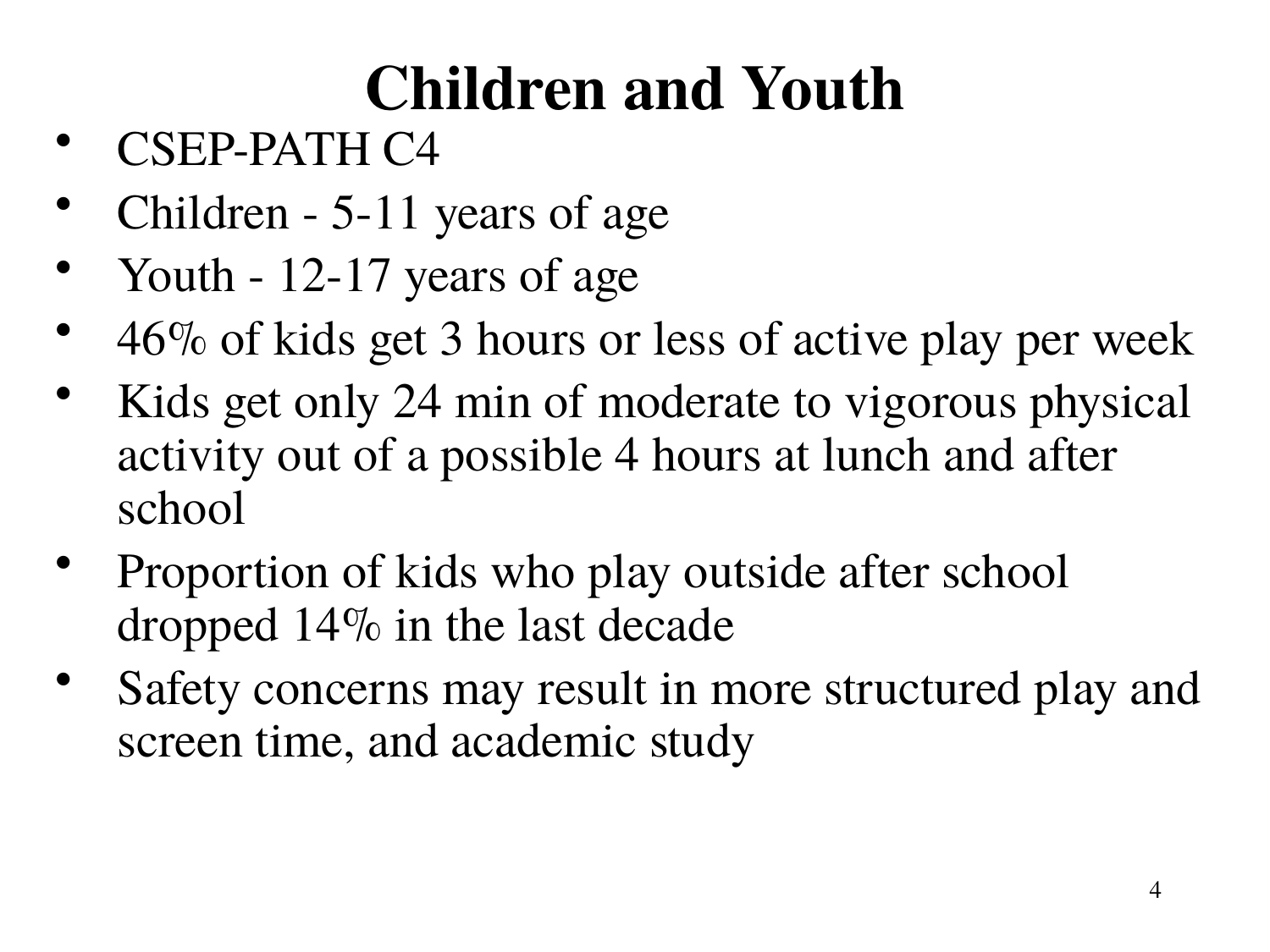

# Children and Youth
CSEP-PATH C4
Children - 5-11 years of age
Youth - 12-17 years of age
46% of kids get 3 hours or less of active play per week
Kids get only 24 min of moderate to vigorous physical activity out of a possible 4 hours at lunch and after school
Proportion of kids who play outside after school dropped 14% in the last decade
Safety concerns may result in more structured play and screen time, and academic study

4